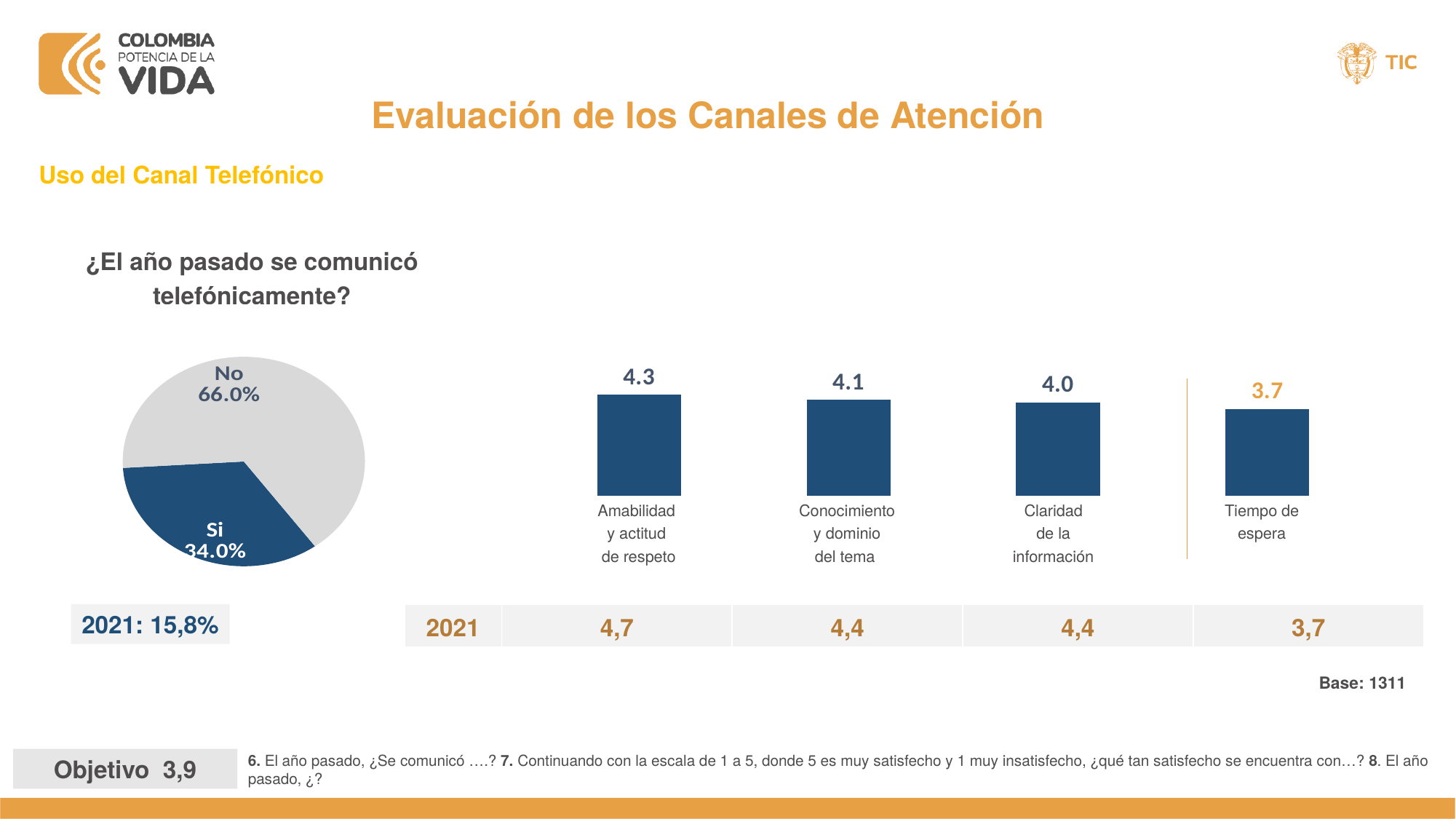

Evaluación de los Canales de Atención
Uso del Canal Telefónico
| ¿El año pasado se comunicó telefónicamente? |
| --- |

### Chart

| Category | Ventas |
|---|---|
| Si | 0.34019832189168575 |
| No | 0.6598016781083142 |

### Chart

| Category | Serie 1 |
|---|---|
| Amabilidad y actitud de respeto | 4.3426 |
| Conocimiento y dominio del tema  | 4.1305 |
| Claridad de la información  | 4.0162 |
| Tiempo de espera  | 3.7383 |
| Amabilidad y actitud de respeto | Conocimiento y dominio del tema | Claridad de la información | Tiempo de espera |
| --- | --- | --- | --- |
| 2021 | 4,7 | 4,4 | 4,4 | 3,7 |
| --- | --- | --- | --- | --- |
2021: 15,8%
Base: 1311
6. El año pasado, ¿Se comunicó ….? 7. Continuando con la escala de 1 a 5, donde 5 es muy satisfecho y 1 muy insatisfecho, ¿qué tan satisfecho se encuentra con…? 8. El año pasado, ¿?
Objetivo  3,9